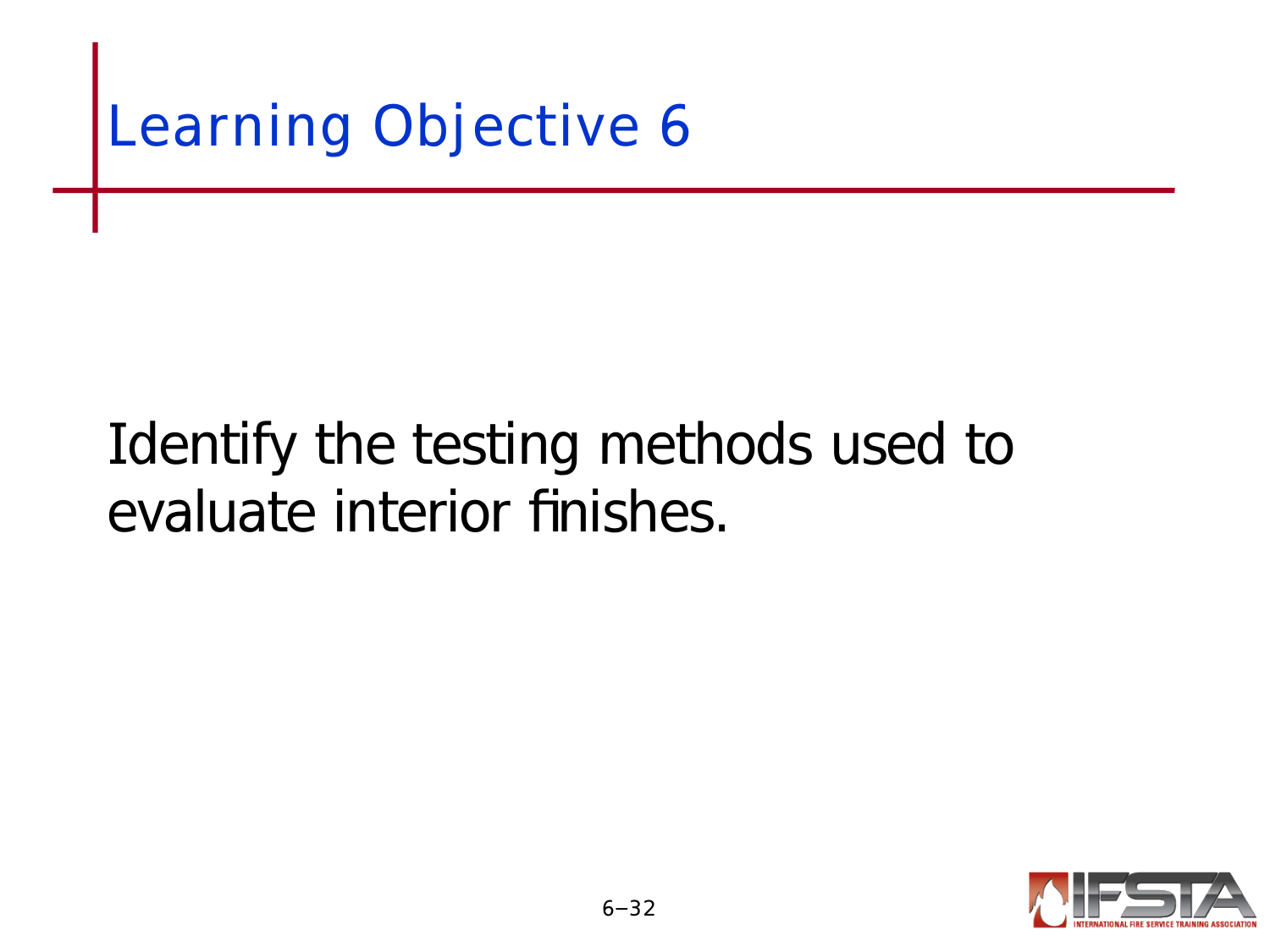

# Learning Objective 6

Identify the testing methods used to evaluate interior finishes.
6–32